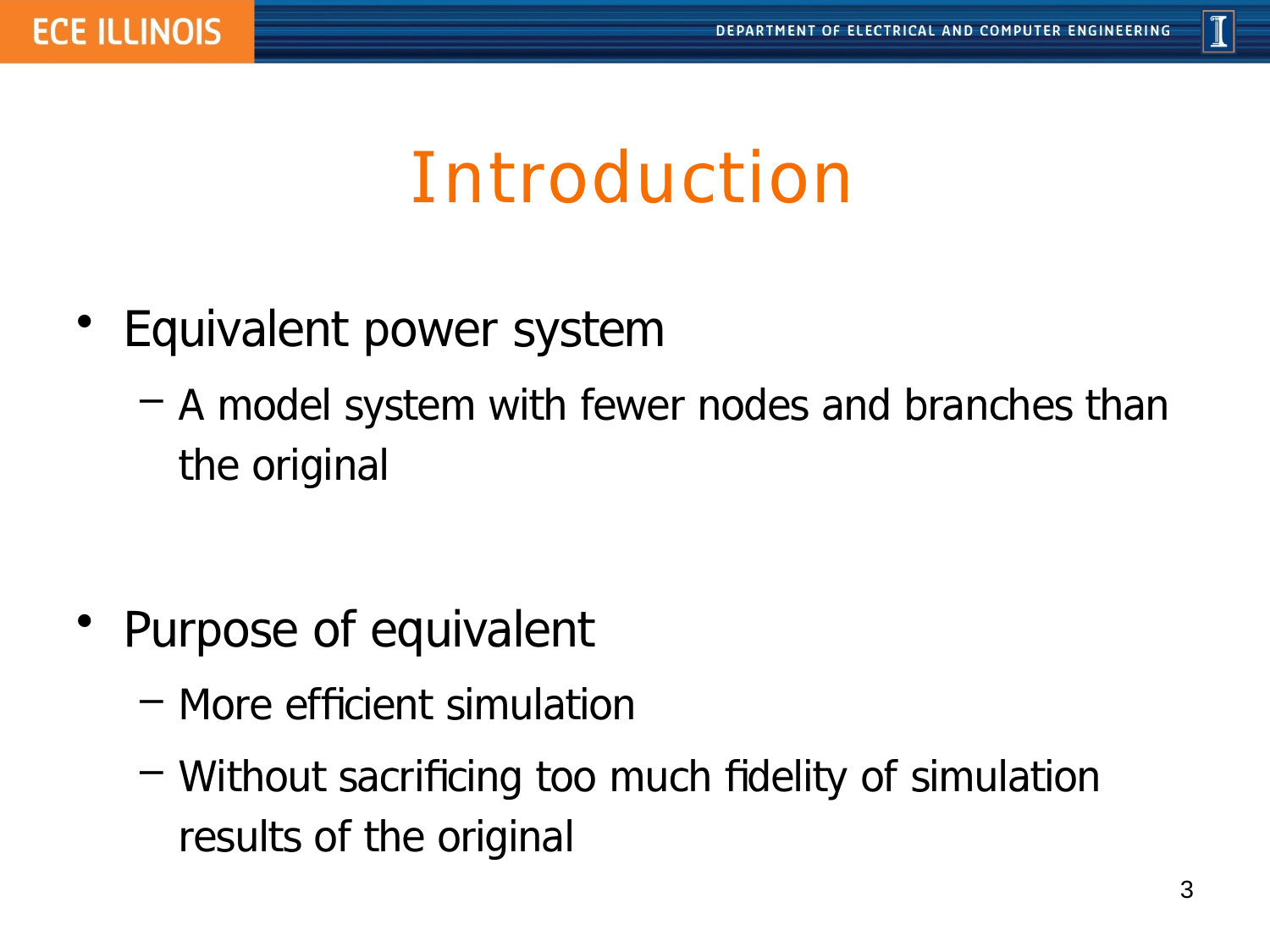

# Introduction
Equivalent power system
A model system with fewer nodes and branches than the original

Purpose of equivalent
More efficient simulation
Without sacrificing too much fidelity of simulation results of the original
3